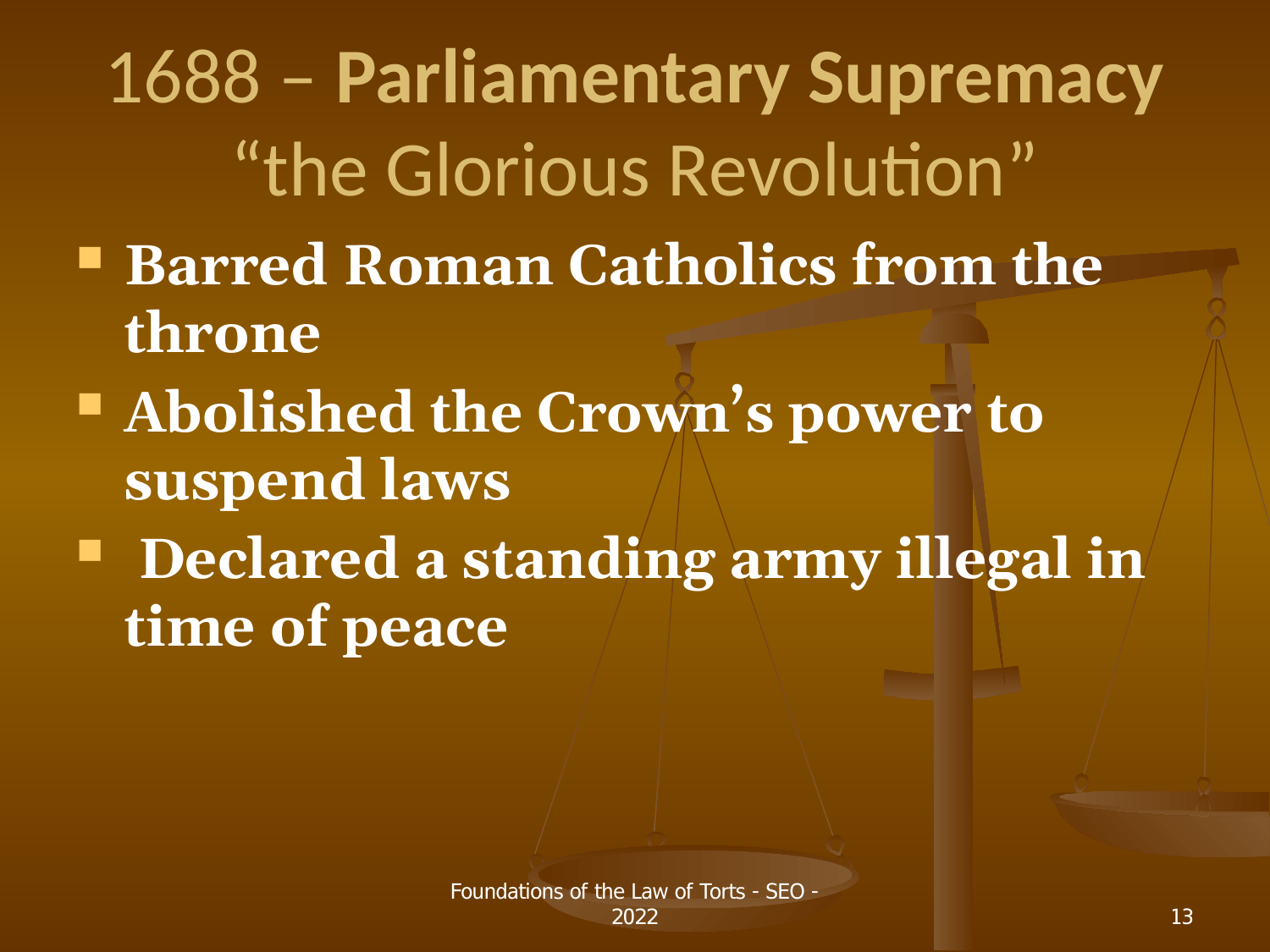

# 1688 – Parliamentary Supremacy “the Glorious Revolution”
Barred Roman Catholics from the throne
Abolished the Crown’s power to suspend laws
 Declared a standing army illegal in time of peace

Foundations of the Law of Torts - SEO - 2022
13